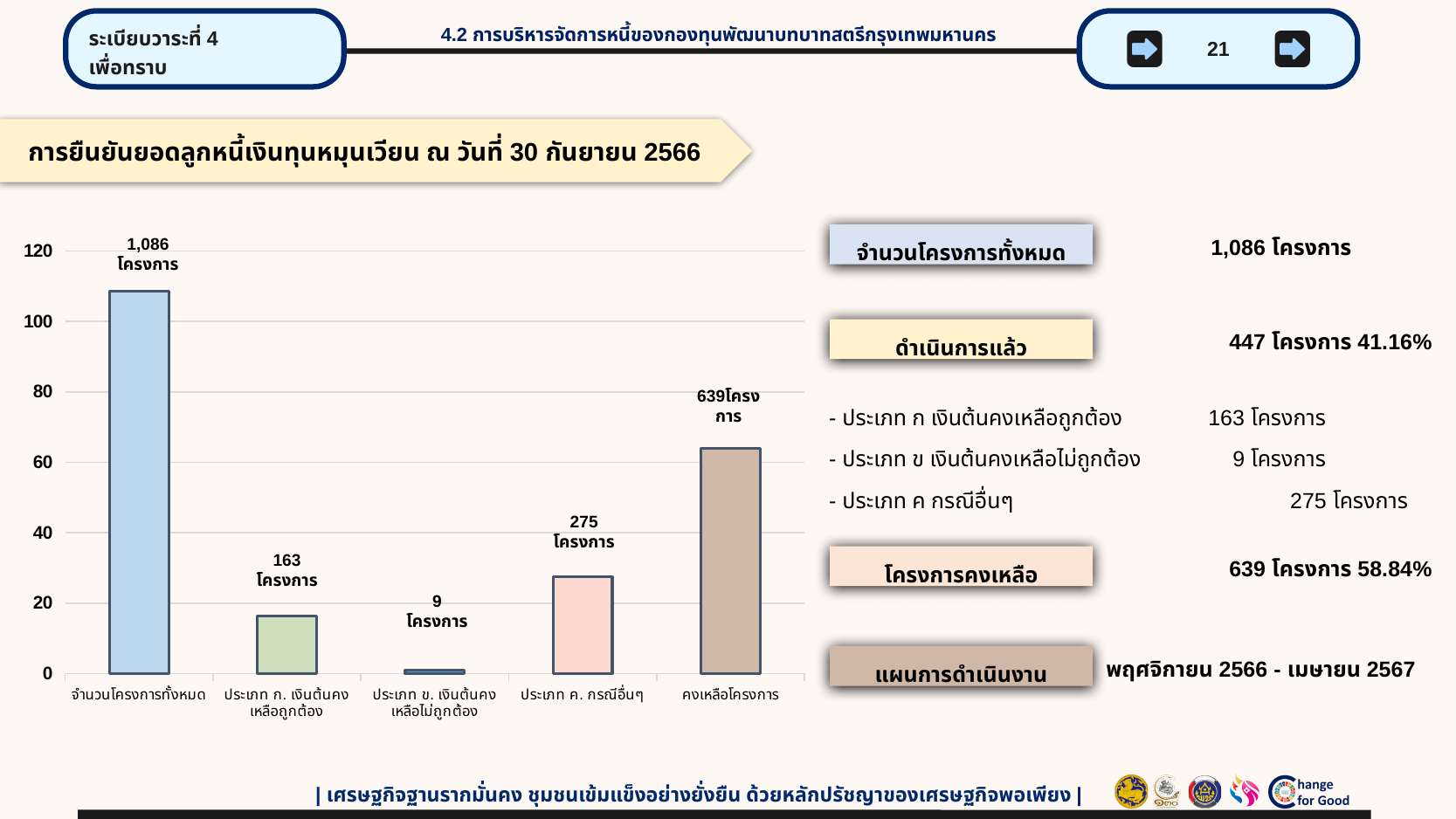

ระเบียบวาระที่ 4
เพื่อทราบ

21

4.2 การบริหารจัดการหนี้ของกองทุนพัฒนาบทบาทสตรีกรุงเทพมหานคร
การยืนยันยอดลูกหนี้เงินทุนหมุนเวียน ณ วันที่ 30 กันยายน 2566
                   1,086 โครงการ
จำนวนโครงการทั้งหมด
1,086 โครงการ

### Chart

| Category | Sales |
|---|---|
| จำนวนโครงการทั้งหมด | 108.6 |
| ประเภท ก. เงินต้นคงเหลือถูกต้อง | 16.3 |
| ประเภท ข. เงินต้นคงเหลือไม่ถูกต้อง | 0.9 |
| ประเภท ค. กรณีอื่นๆ | 27.5 |
| คงเหลือโครงการ | 63.9 |
                      447 โครงการ 41.16%
ดำเนินการแล้ว
639โครงการ
- ประเภท ก เงินต้นคงเหลือถูกต้อง               163 โครงการ
- ประเภท ข เงินต้นคงเหลือไม่ถูกต้อง                9 โครงการ
- ประเภท ค กรณีอื่นๆ		            275 โครงการ
275 โครงการ
                      639 โครงการ 58.84%
โครงการคงเหลือ
163 โครงการ
9 โครงการ
  พฤศจิกายน 2566 - เมษายน 2567
แผนการดำเนินงาน

| เศรษฐกิจฐานรากมั่นคง ชุมชนเข้มแข็งอย่างยั่งยืน ด้วยหลักปรัชญาของเศรษฐกิจพอเพียง |